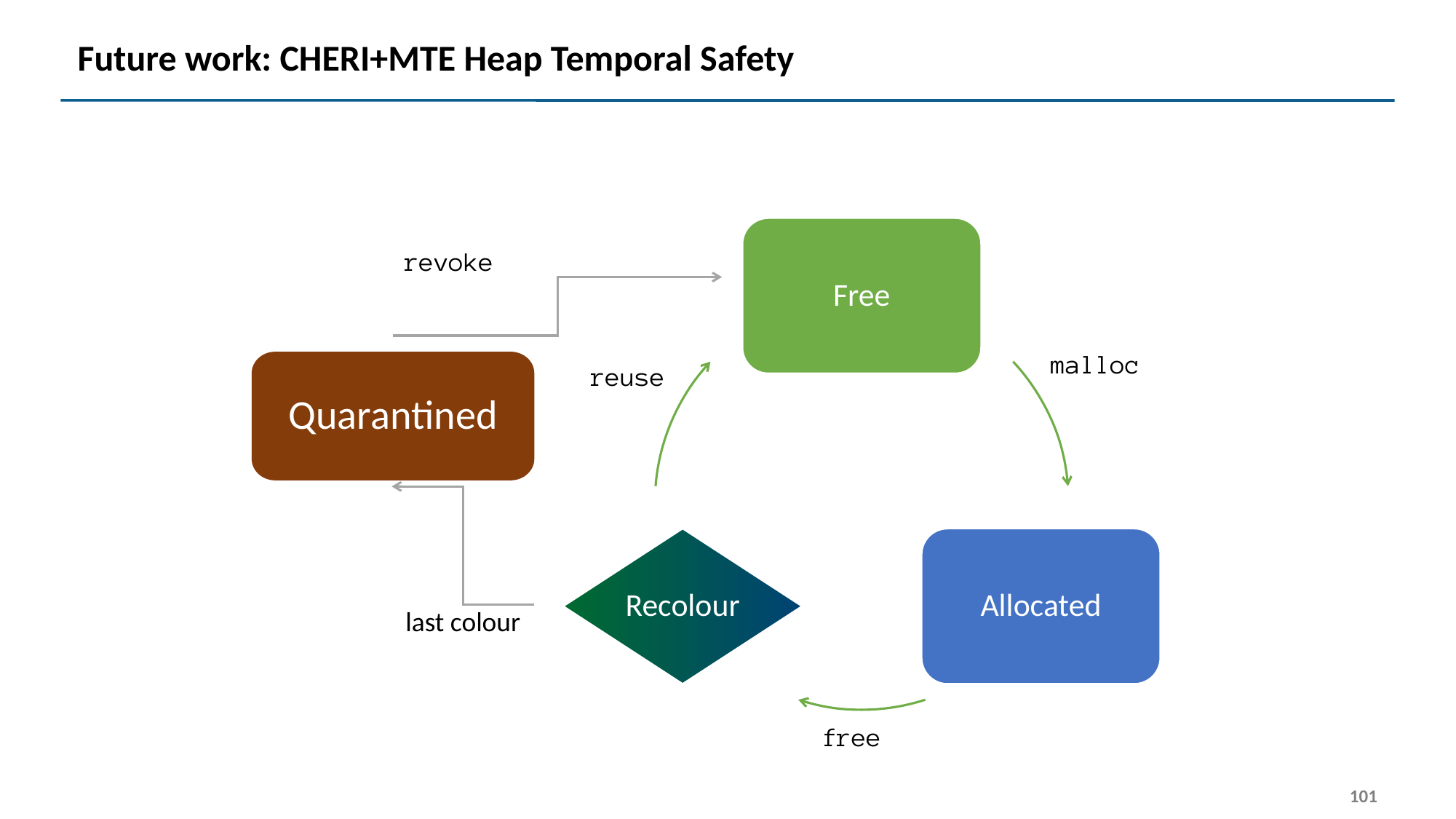

# Future work: CHERI+MTE Heap Temporal Safety
Free
revoke

malloc
Quarantined
reuse
Recolour
Allocated
last colour
free
101